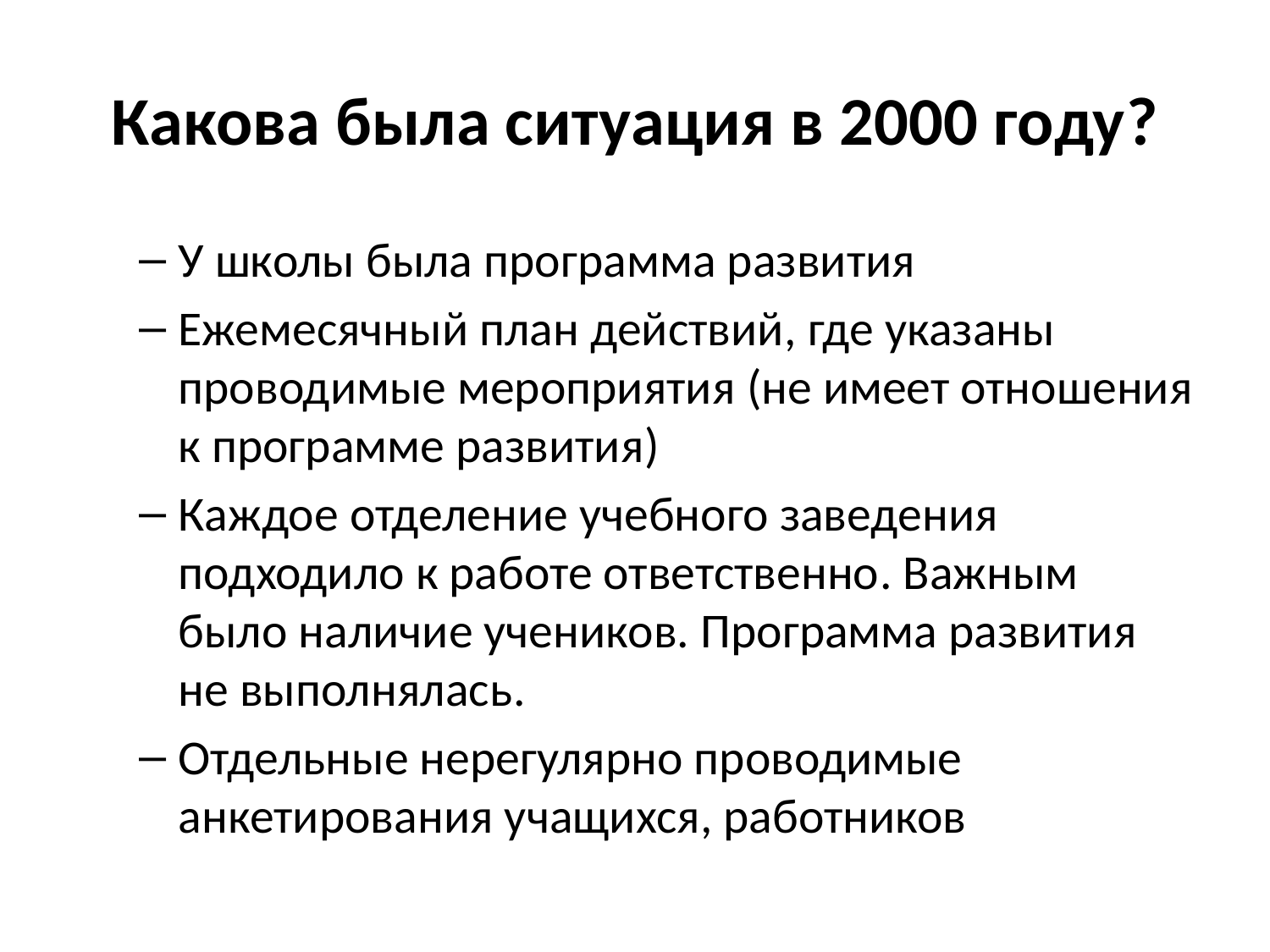

# Какова была ситуация в 2000 году?
У школы была программа развития
Ежемесячный план действий, где указаны проводимые мероприятия (не имеет отношения к программе развития)
Каждое отделение учебного заведения подходило к работе ответственно. Важным было наличие учеников. Программа развития не выполнялась.
Отдельные нерегулярно проводимые анкетирования учащихся, работников